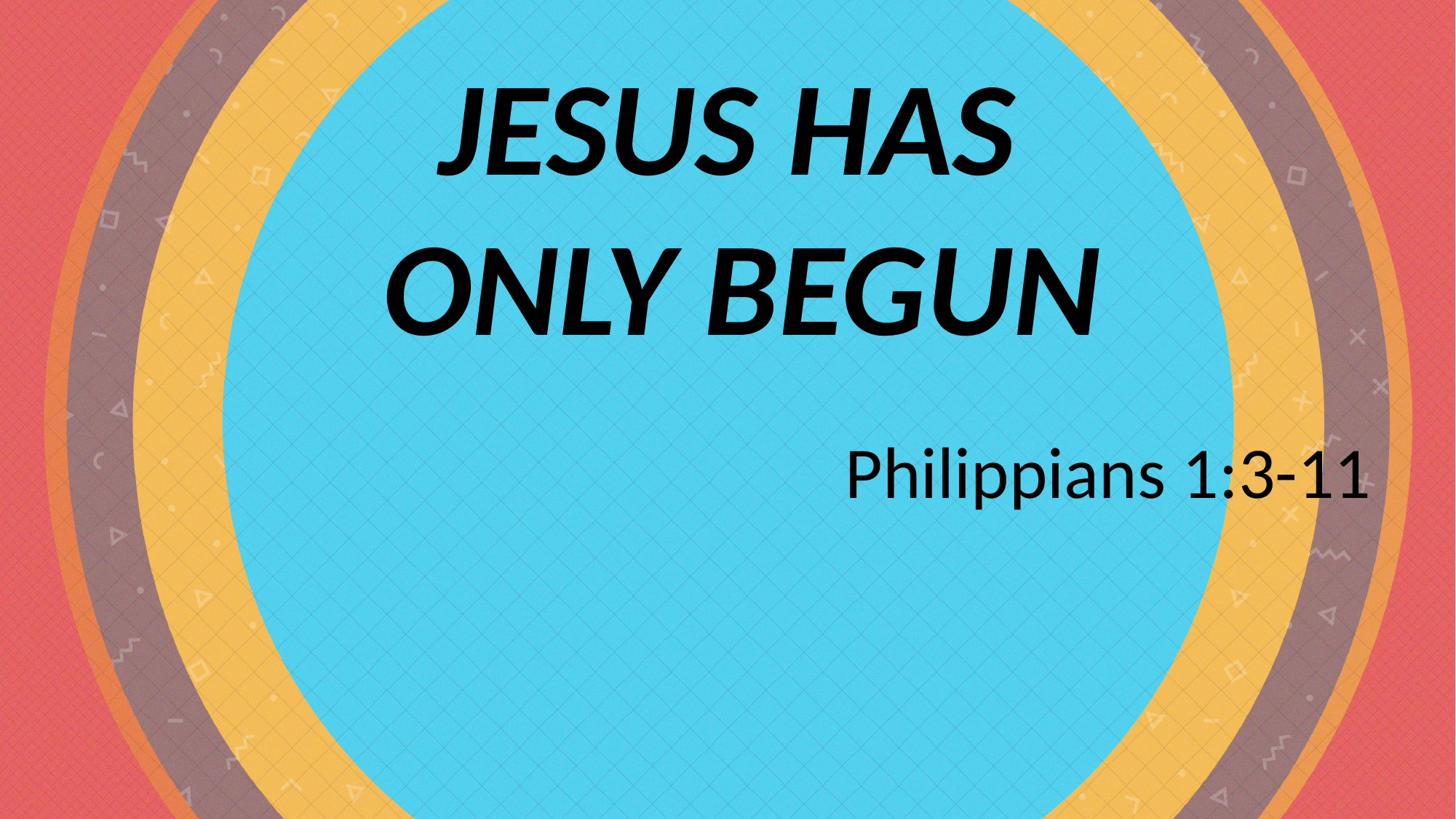

# Jesus Has Only Begun
Philippians 1:3-11